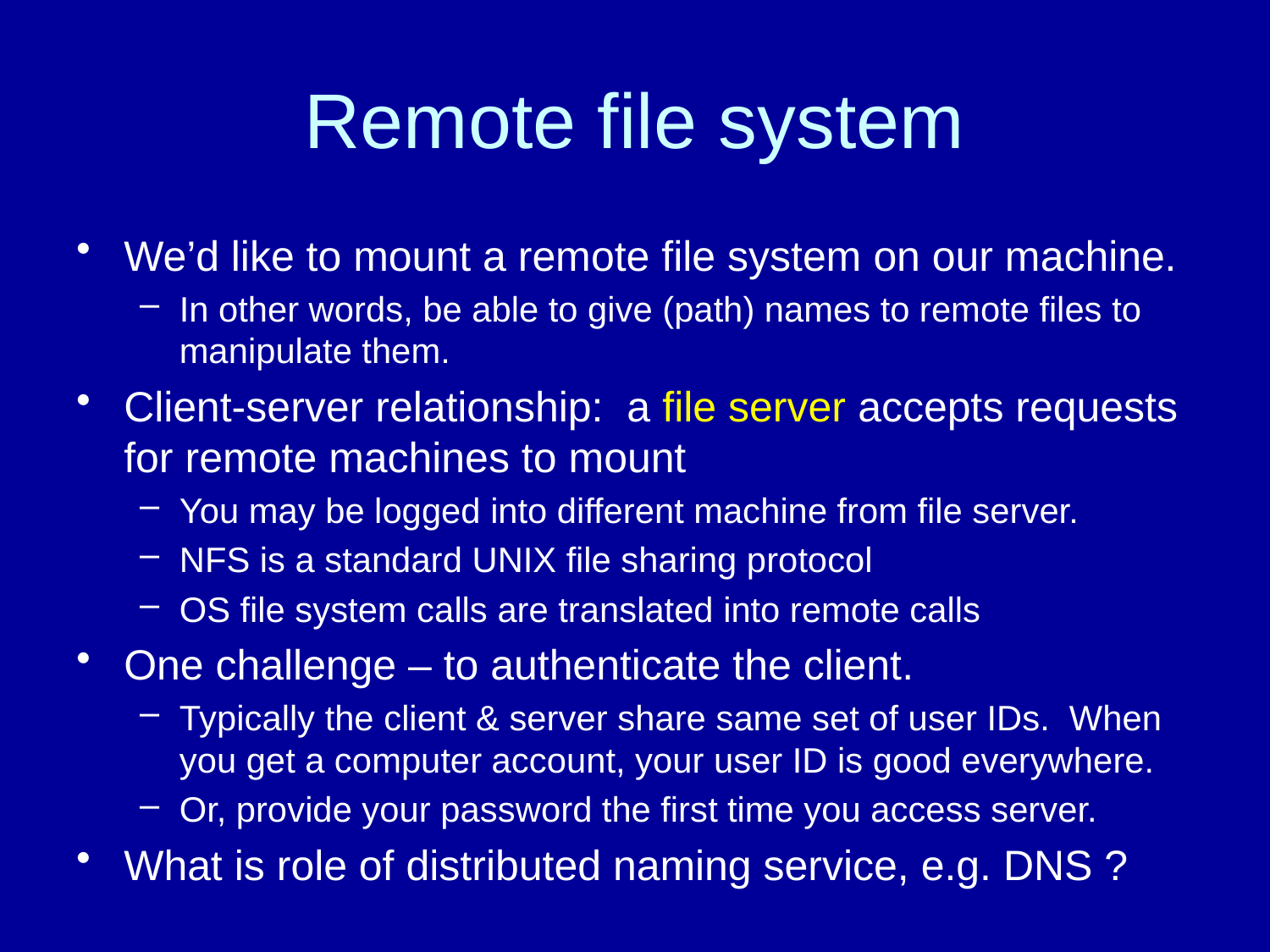

# Remote file system
We’d like to mount a remote file system on our machine.
In other words, be able to give (path) names to remote files to manipulate them.
Client-server relationship:  a file server accepts requests for remote machines to mount
You may be logged into different machine from file server.
NFS is a standard UNIX file sharing protocol
OS file system calls are translated into remote calls
One challenge – to authenticate the client.
Typically the client & server share same set of user IDs.  When you get a computer account, your user ID is good everywhere.
Or, provide your password the first time you access server.
What is role of distributed naming service, e.g. DNS ?